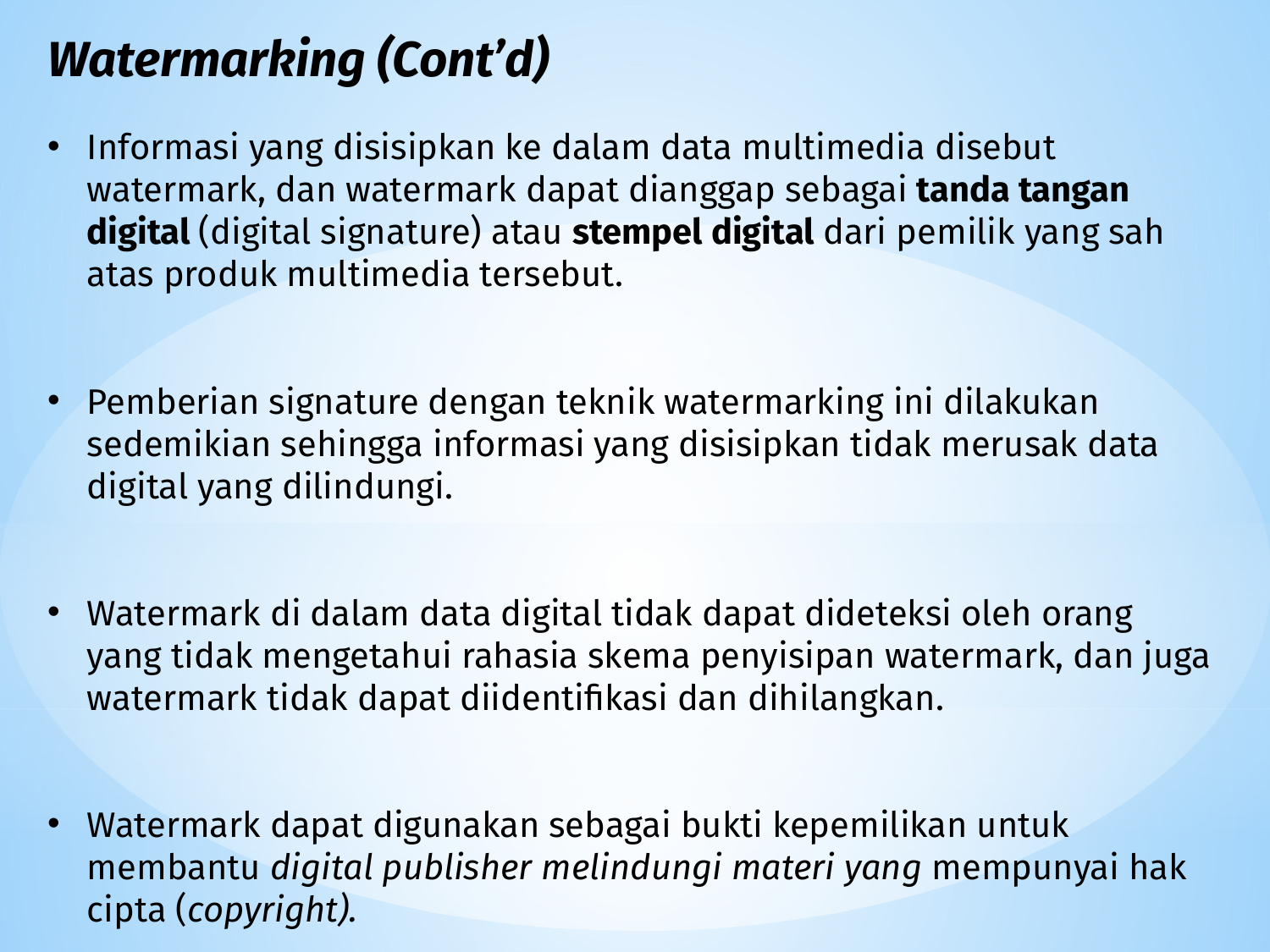

Watermarking (Cont’d)

Informasi yang disisipkan ke dalam data multimedia disebut watermark, dan watermark dapat dianggap sebagai tanda tangan digital (digital signature) atau stempel digital dari pemilik yang sah atas produk multimedia tersebut.

Pemberian signature dengan teknik watermarking ini dilakukan sedemikian sehingga informasi yang disisipkan tidak merusak data digital yang dilindungi.

Watermark di dalam data digital tidak dapat dideteksi oleh orang yang tidak mengetahui rahasia skema penyisipan watermark, dan juga watermark tidak dapat diidentifikasi dan dihilangkan.

Watermark dapat digunakan sebagai bukti kepemilikan untuk membantu digital publisher melindungi materi yang mempunyai hak cipta (copyright).